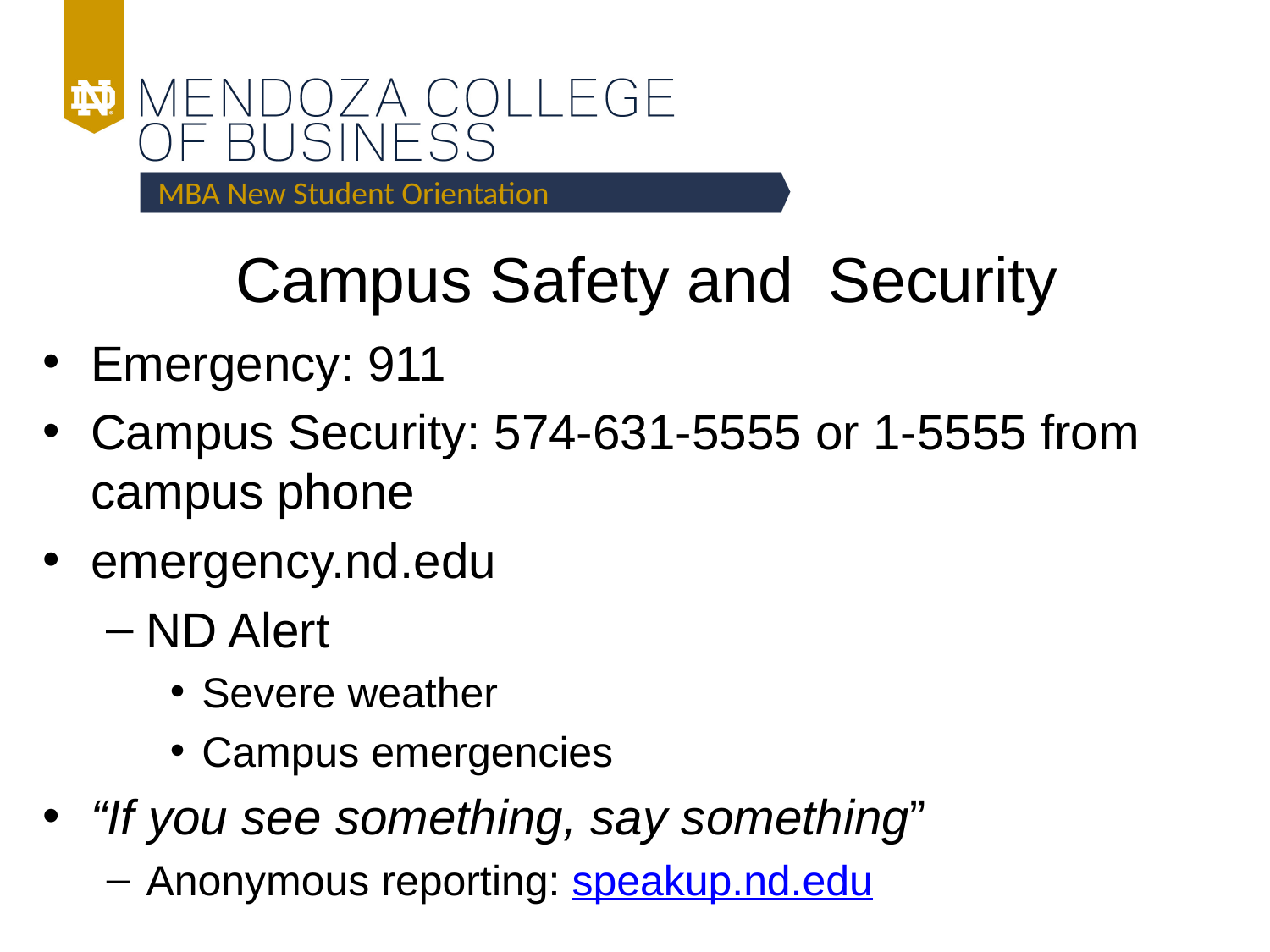

MBA New Student Orientation
# Campus Safety and  Security
Emergency: 911
Campus Security: 574-631-5555 or 1-5555 from campus phone
emergency.nd.edu
ND Alert
Severe weather
Campus emergencies
“If you see something, say something”
Anonymous reporting: speakup.nd.edu